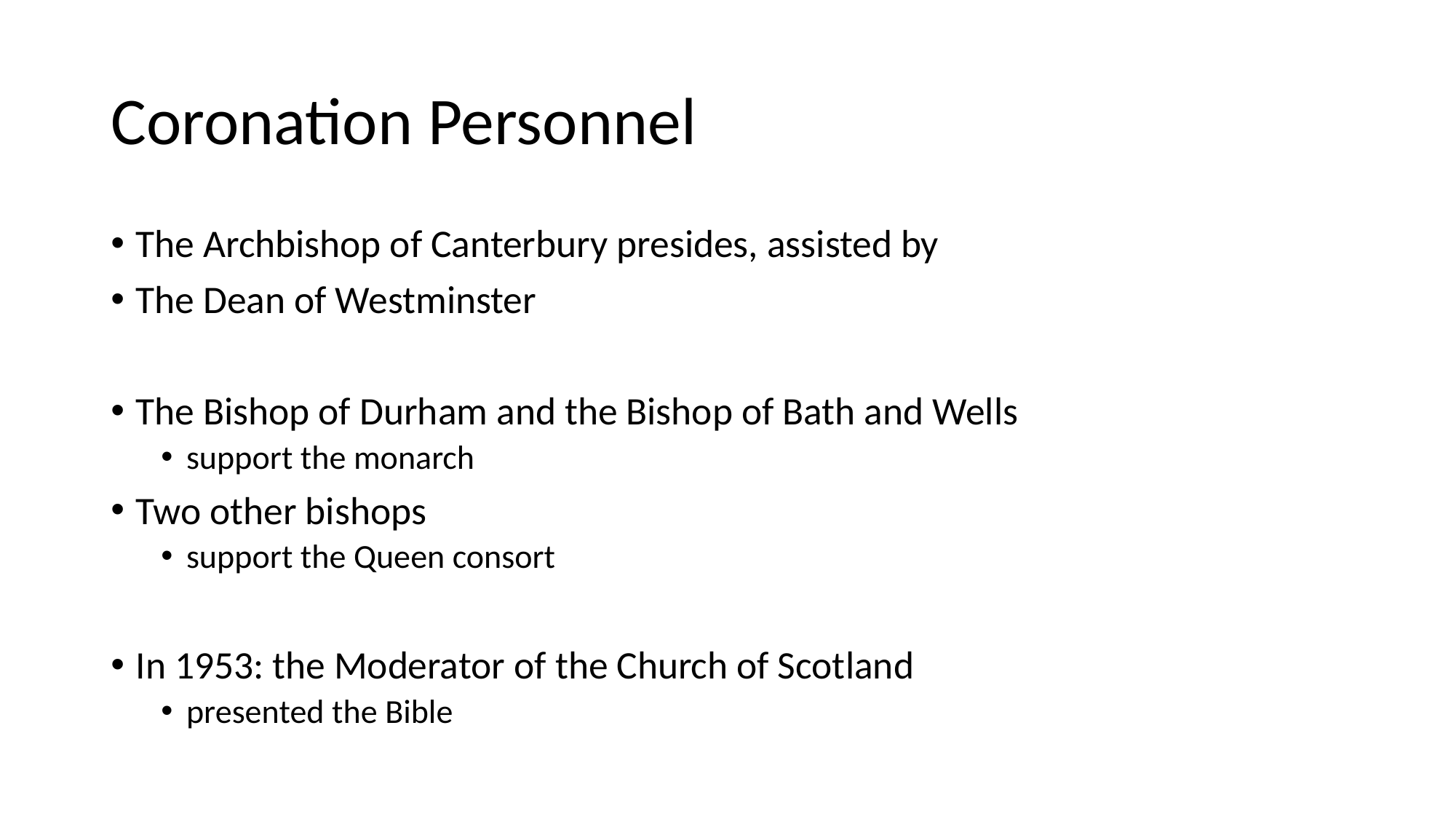

# Coronation Personnel
The Archbishop of Canterbury presides, assisted by
The Dean of Westminster

The Bishop of Durham and the Bishop of Bath and Wells
support the monarch
Two other bishops
support the Queen consort

In 1953: the Moderator of the Church of Scotland
presented the Bible